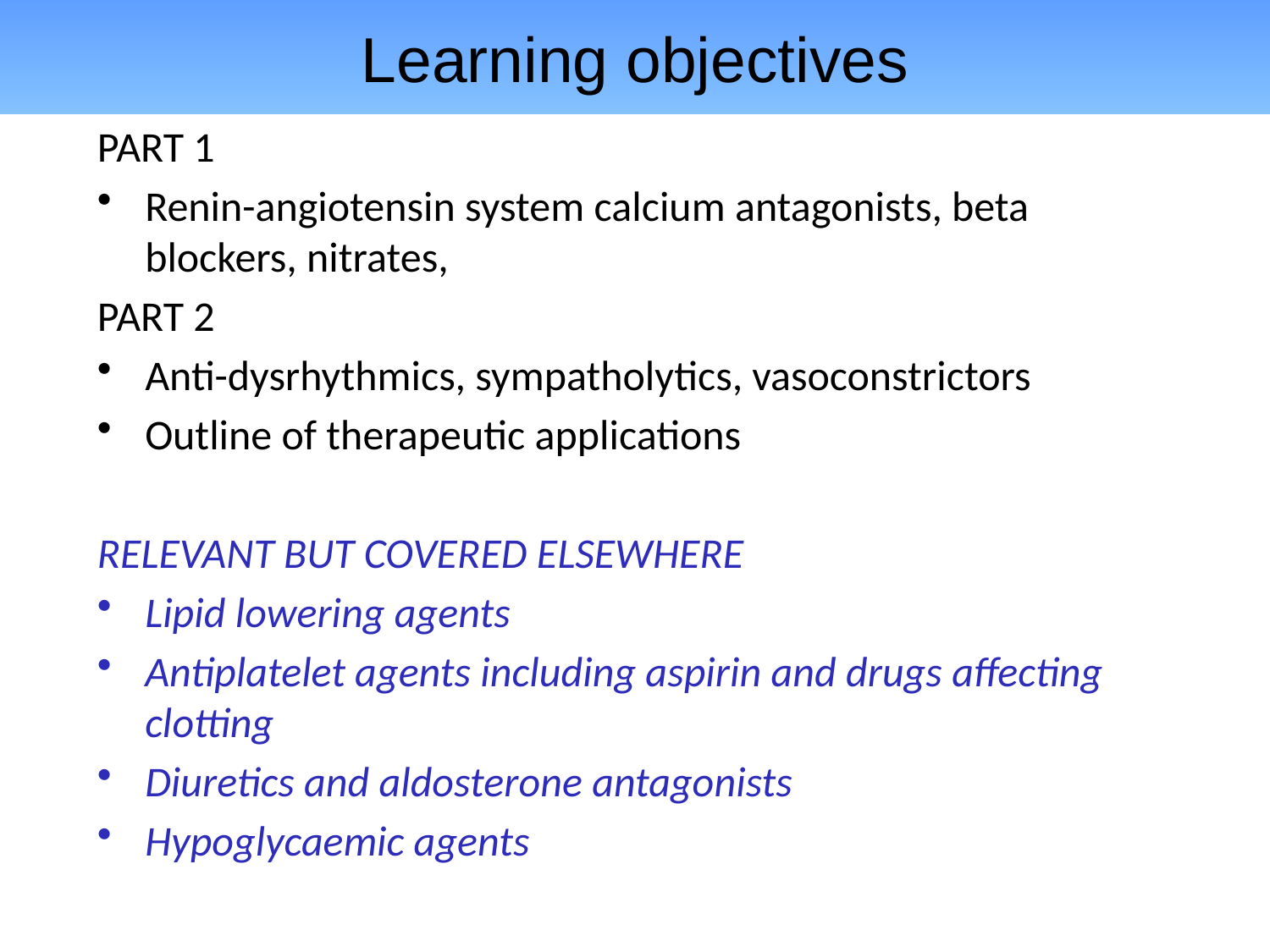

# Learning objectives
PART 1
Renin-angiotensin system calcium antagonists, beta blockers, nitrates,
PART 2
Anti-dysrhythmics, sympatholytics, vasoconstrictors
Outline of therapeutic applications

RELEVANT BUT COVERED ELSEWHERE
Lipid lowering agents
Antiplatelet agents including aspirin and drugs affecting clotting
Diuretics and aldosterone antagonists
Hypoglycaemic agents